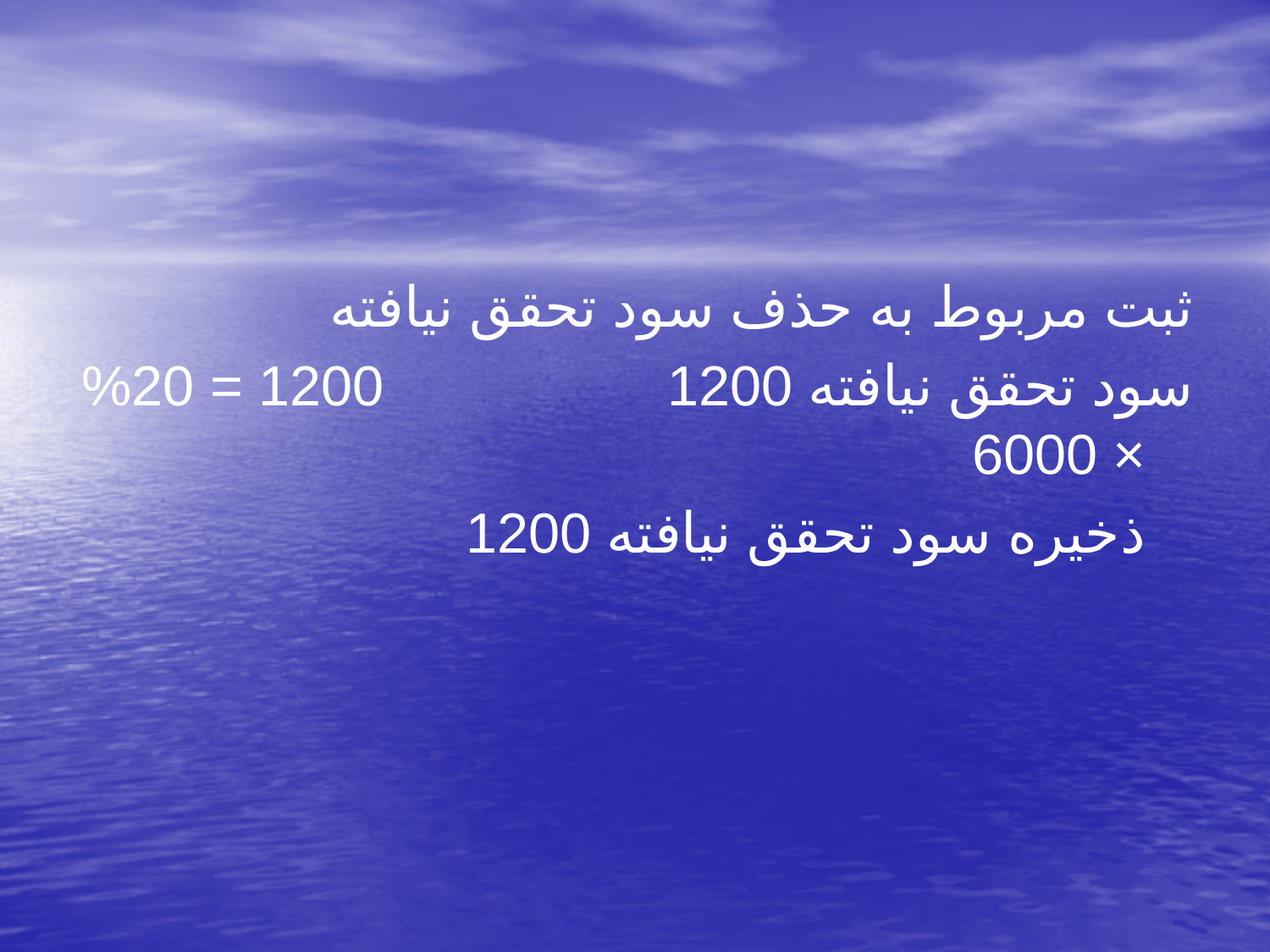

ثبت مربوط به حذف سود تحقق نيافته
	سود تحقق نيافته 1200				1200 = 20% × 6000
		ذخيره سود تحقق نيافته 1200